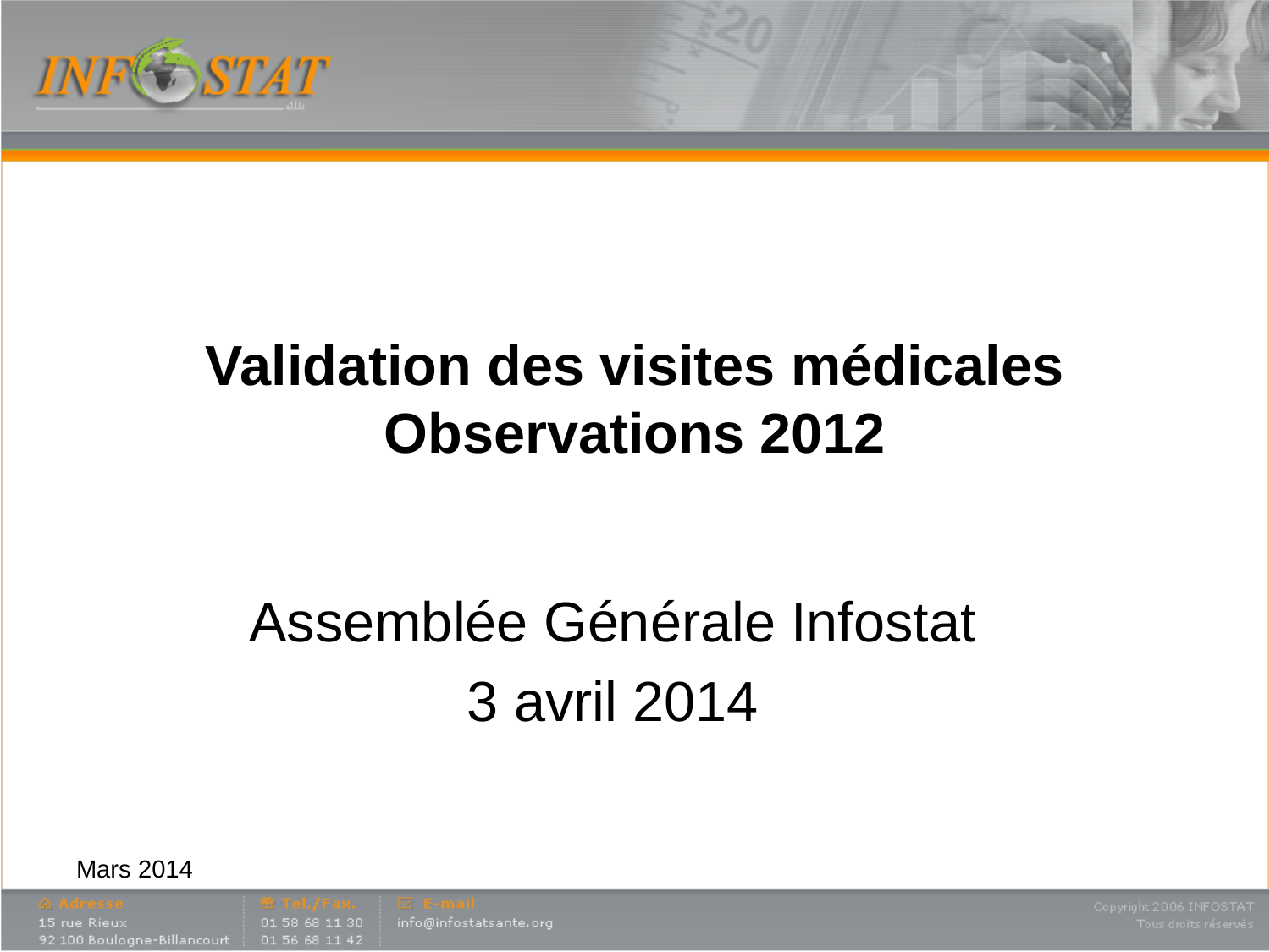

# Validation des visites médicales Observations 2012
Assemblée Générale Infostat
3 avril 2014
Mars 2014